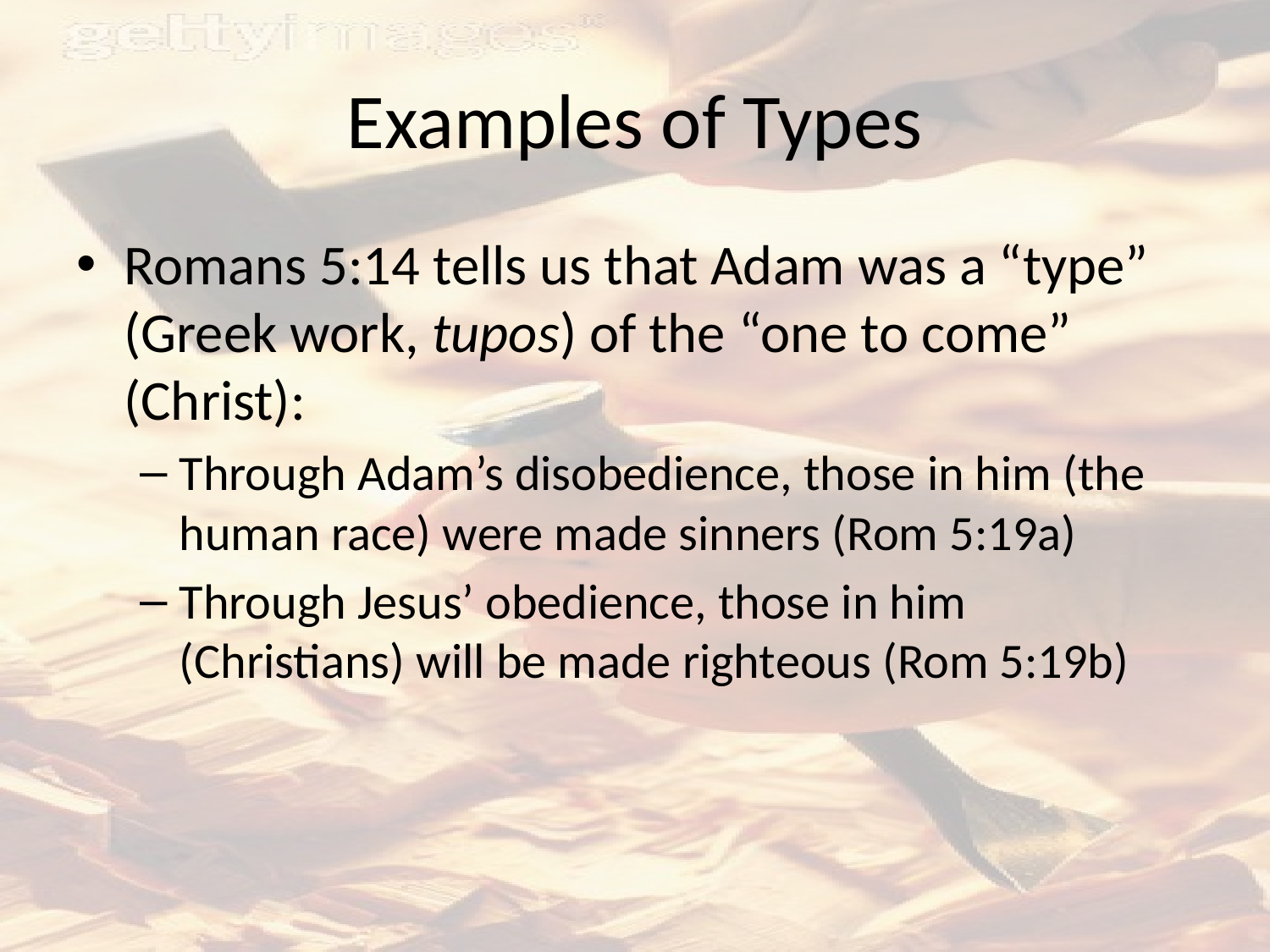

# Examples of Types
Romans 5:14 tells us that Adam was a “type” (Greek work, tupos) of the “one to come” (Christ):
Through Adam’s disobedience, those in him (the human race) were made sinners (Rom 5:19a)
Through Jesus’ obedience, those in him (Christians) will be made righteous (Rom 5:19b)